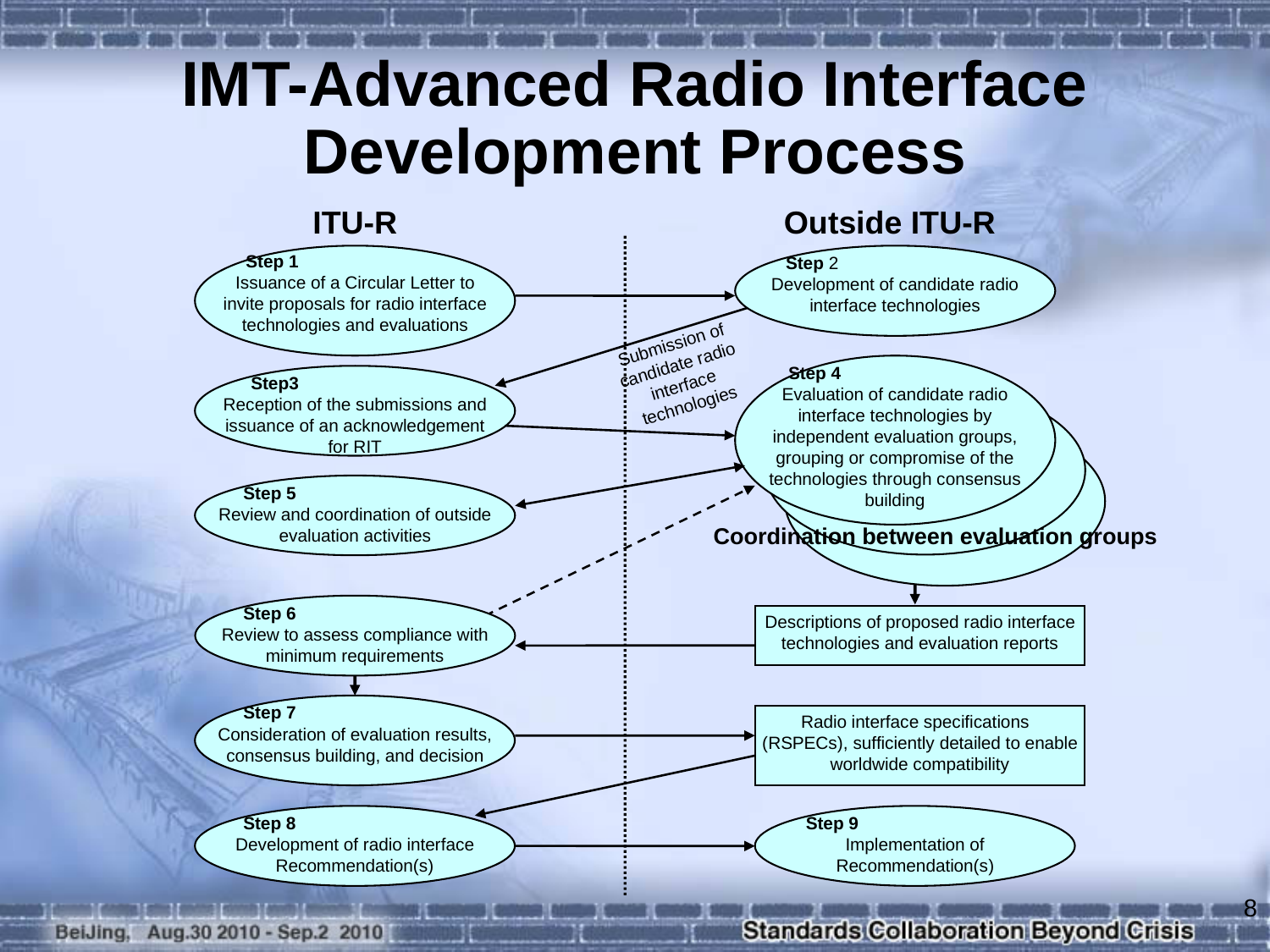

IMT-Advanced Radio Interface Development Process
ITU-R
Outside ITU-R

Step 1                                   Issuance of a Circular Letter to invite proposals for radio interface technologies and evaluations

Step 2                                   Development of candidate radio interface technologies

Submission of candidate radio interface technologies

Step 4                                  Evaluation of candidate radio interface technologies by independent evaluation groups, grouping or compromise of the technologies through consensus building

Step3                                  Reception of the submissions and issuance of an acknowledgement for RIT

Step 5                                    Review and coordination of outside evaluation activities

Coordination between evaluation groups

Step 6                                    Review to assess compliance with minimum requirements
Descriptions of proposed radio interface technologies and evaluation reports

Step 7                                    Consideration of evaluation results, consensus building, and decision
Radio interface specifications   (RSPECs), sufficiently detailed to enable worldwide compatibility

Step 9                                   Implementation of Recommendation(s)

Step 8                                    Development of radio interface Recommendation(s)

8